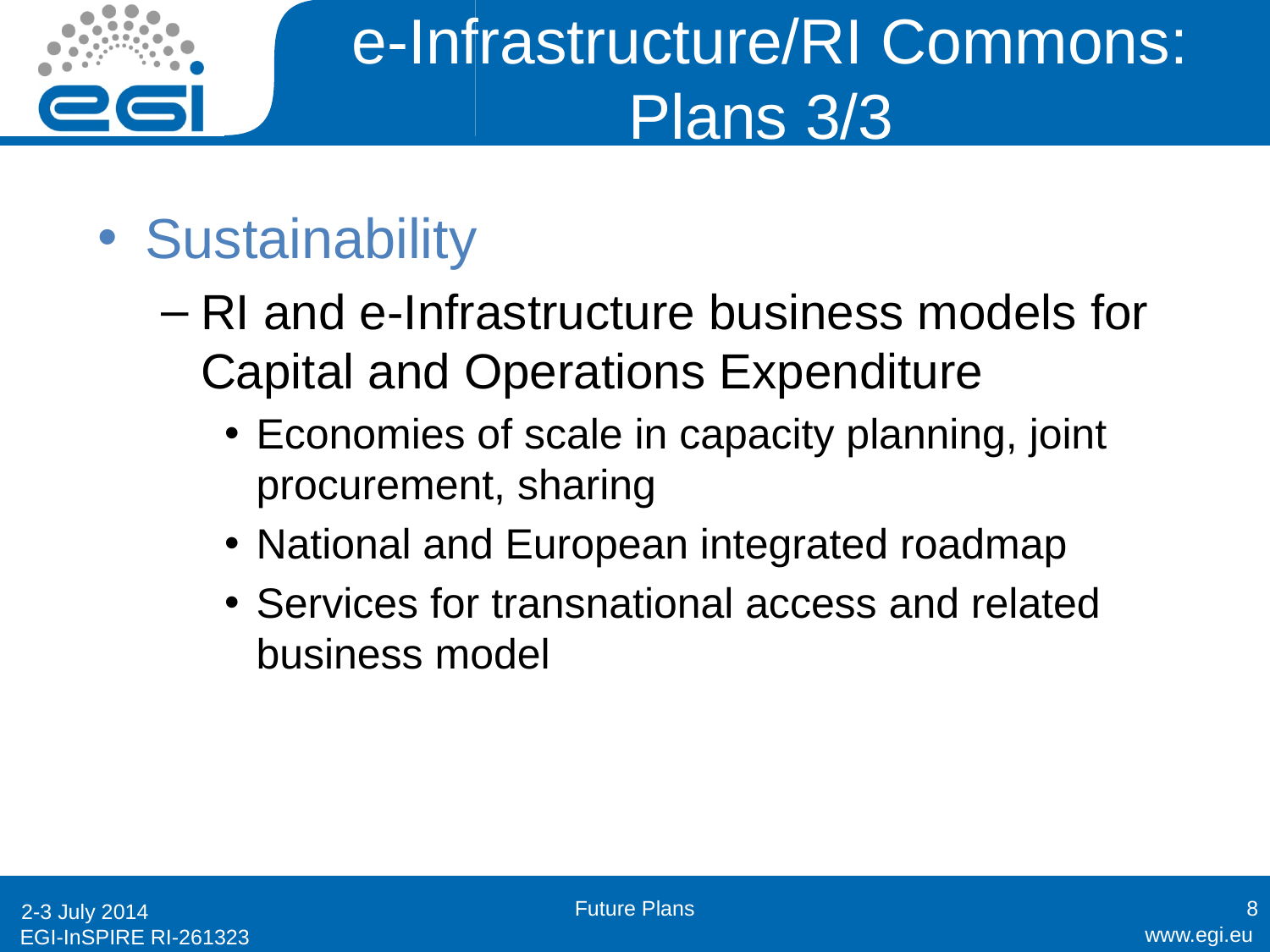

# e-Infrastructure/RI Commons: Plans 3/3
Sustainability
RI and e-Infrastructure business models for Capital and Operations Expenditure
Economies of scale in capacity planning, joint procurement, sharing
National and European integrated roadmap
Services for transnational access and related business model

Future Plans
8
2-3 July 2014